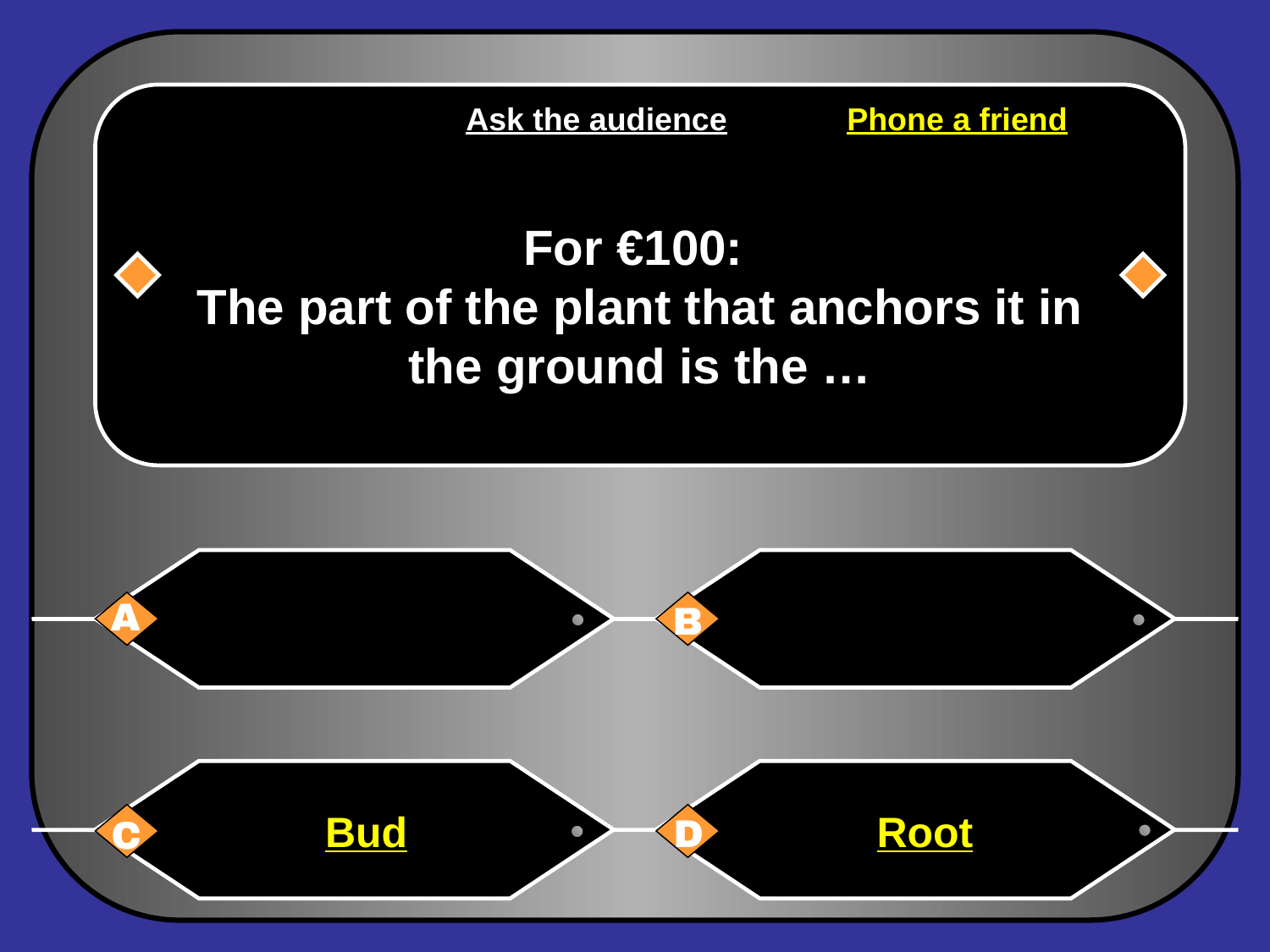

For €100:
The part of the plant that anchors it in
the ground is the …

		Ask the audience	Phone a friend

A
B

Bud
Root
D
C